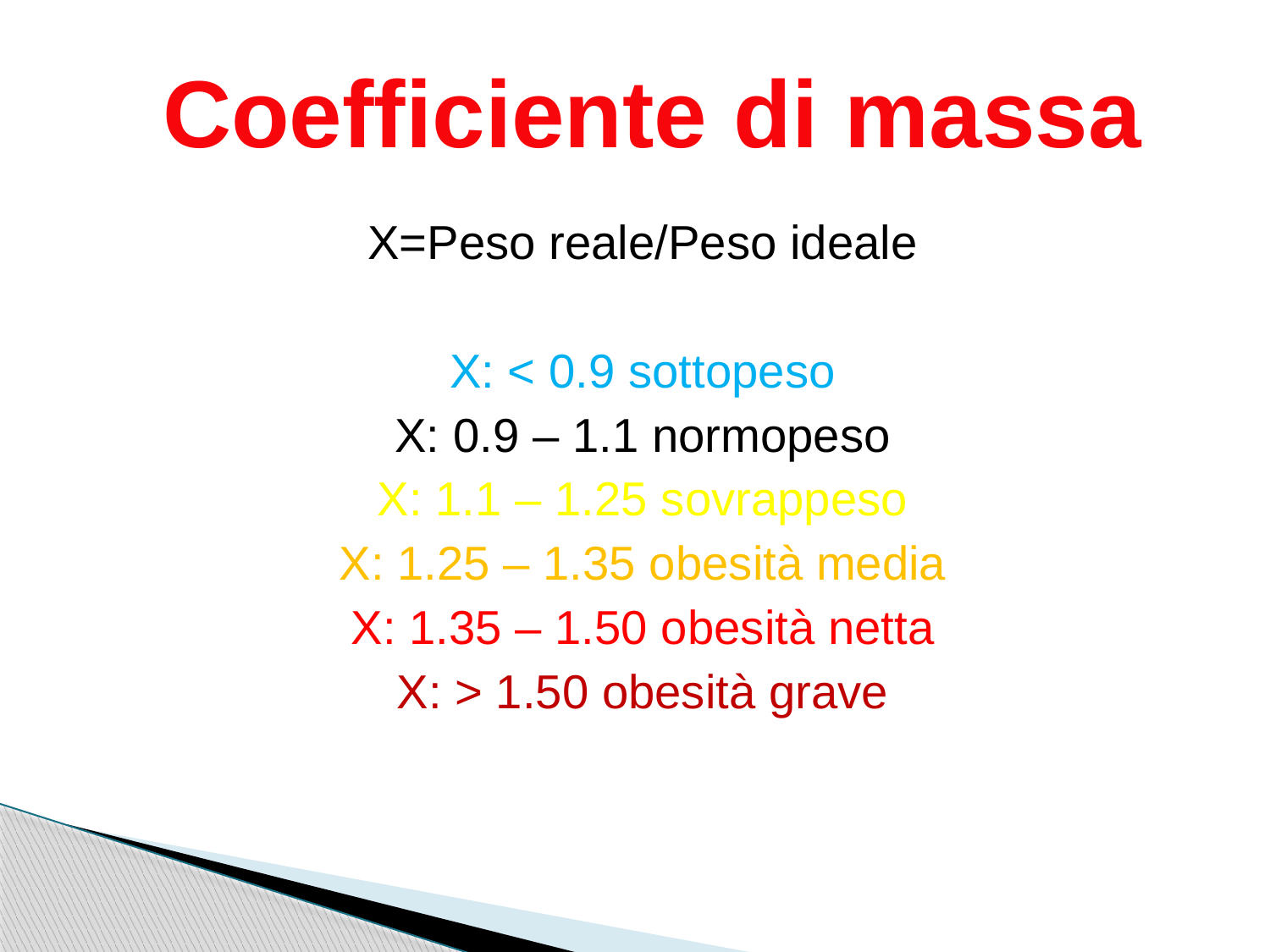

Coefficiente di massa
X=Peso reale/Peso ideale

X: < 0.9 sottopeso
X: 0.9 – 1.1 normopeso
X: 1.1 – 1.25 sovrappeso
X: 1.25 – 1.35 obesità media
X: 1.35 – 1.50 obesità netta
X: > 1.50 obesità grave